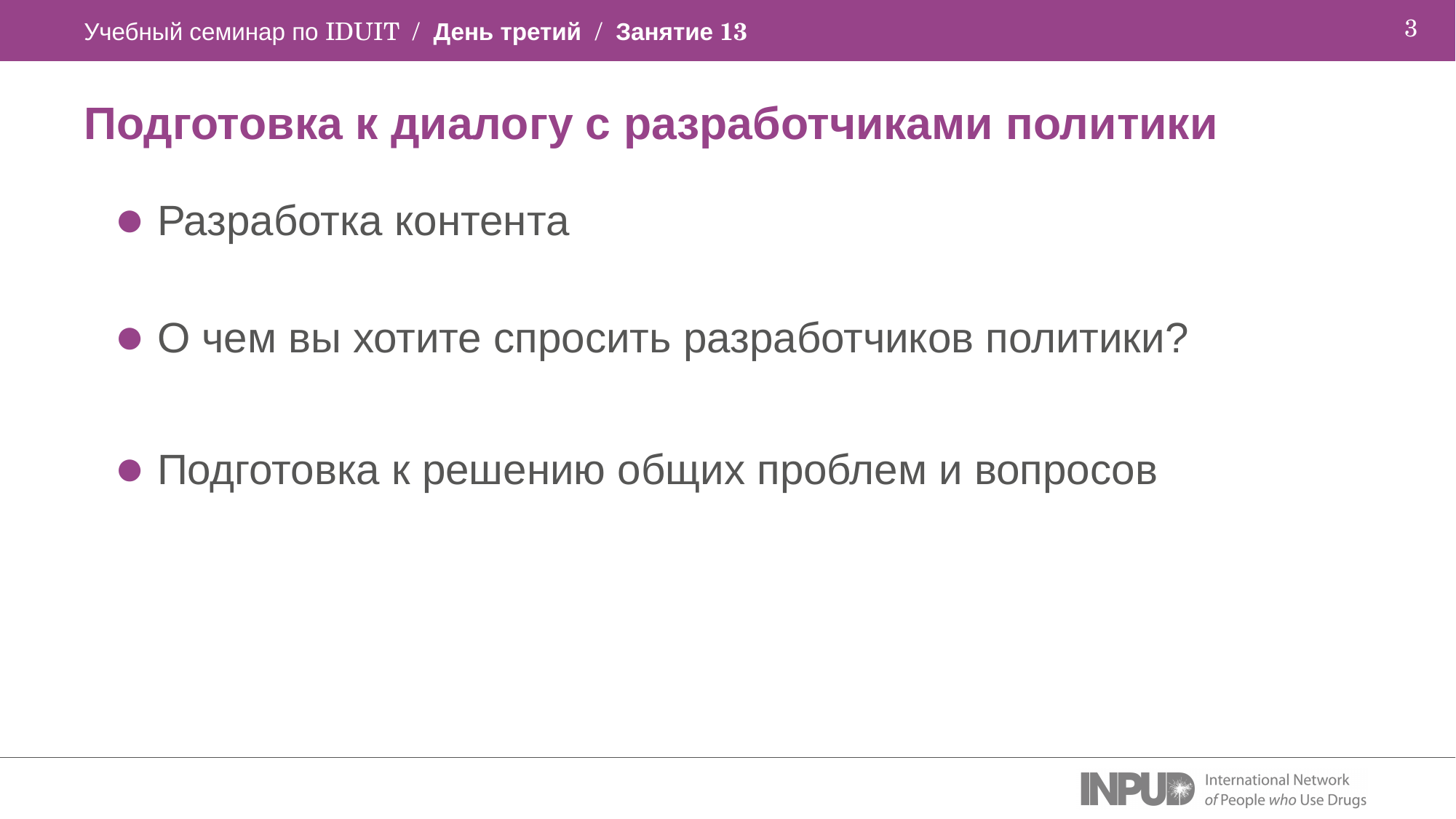

Учебный семинар по IDUIT  /  День третий  /  Занятие 13
Подготовка к диалогу с разработчиками политики

Разработка контента
О чем вы хотите спросить разработчиков политики?

Подготовка к решению общих проблем и вопросов